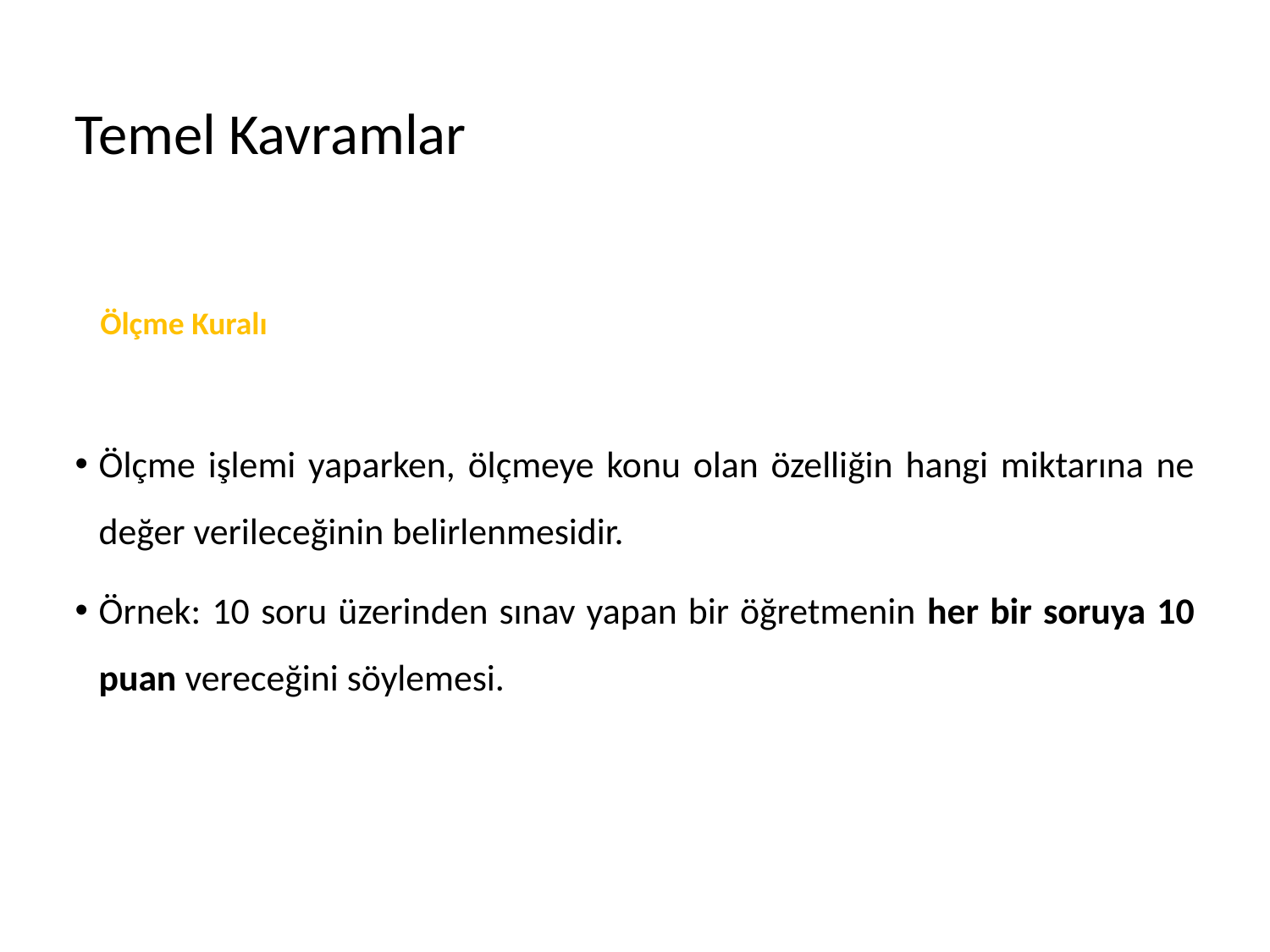

# Temel Kavramlar
Ölçme Kuralı
Ölçme işlemi yaparken, ölçmeye konu olan özelliğin hangi miktarına ne değer verileceğinin belirlenmesidir.
Örnek: 10 soru üzerinden sınav yapan bir öğretmenin her bir soruya 10 puan vereceğini söylemesi.